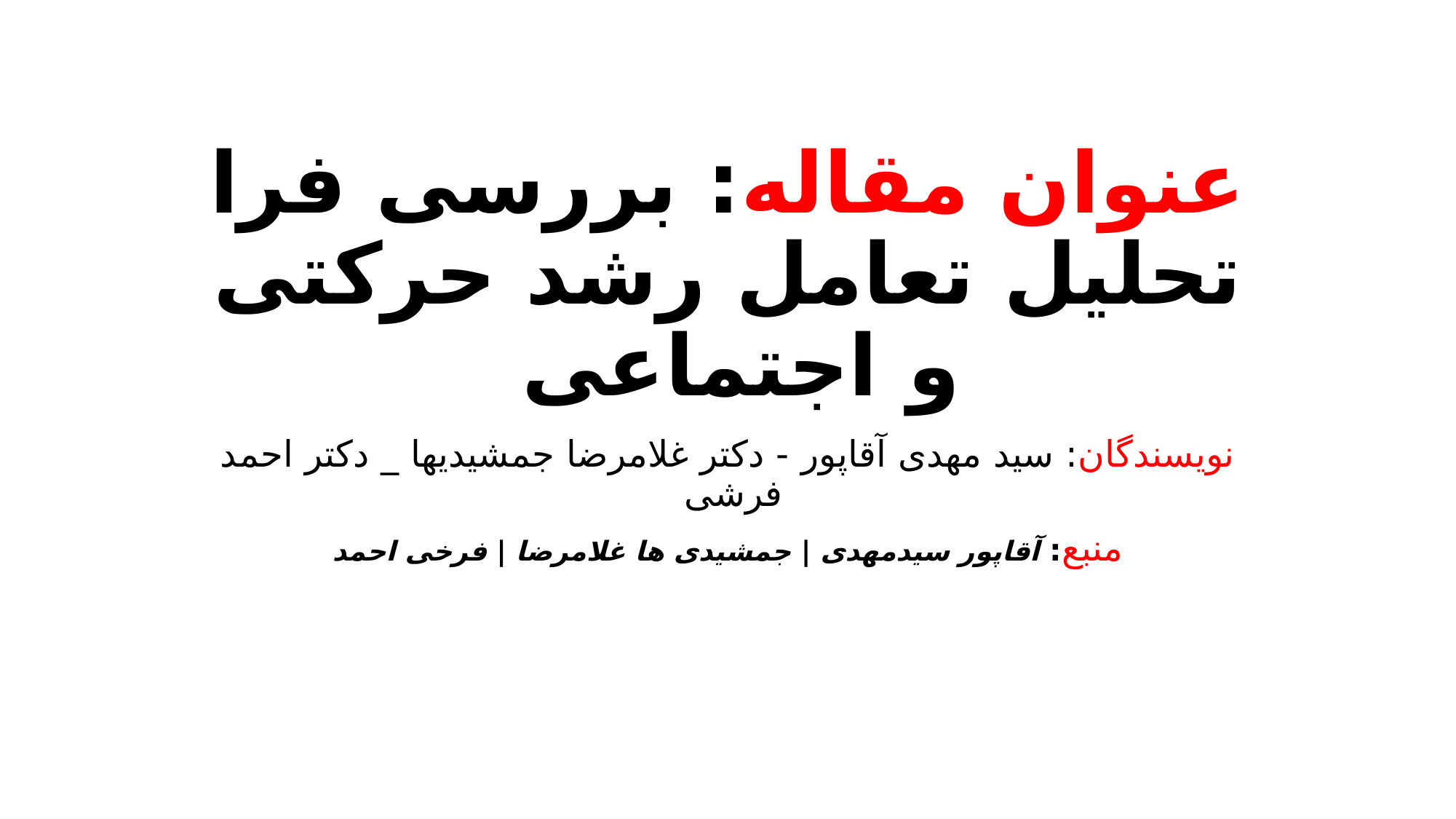

# عنوان مقاله: بررسی فرا تحلیل تعامل رشد حرکتی و اجتماعی
نویسندگان: سید مهدی آقاپور - دکتر غلامرضا جمشیدیها _ دکتر احمد فرشی
منبع: آقاپور سیدمهدی | جمشیدی ها غلامرضا | فرخی احمد